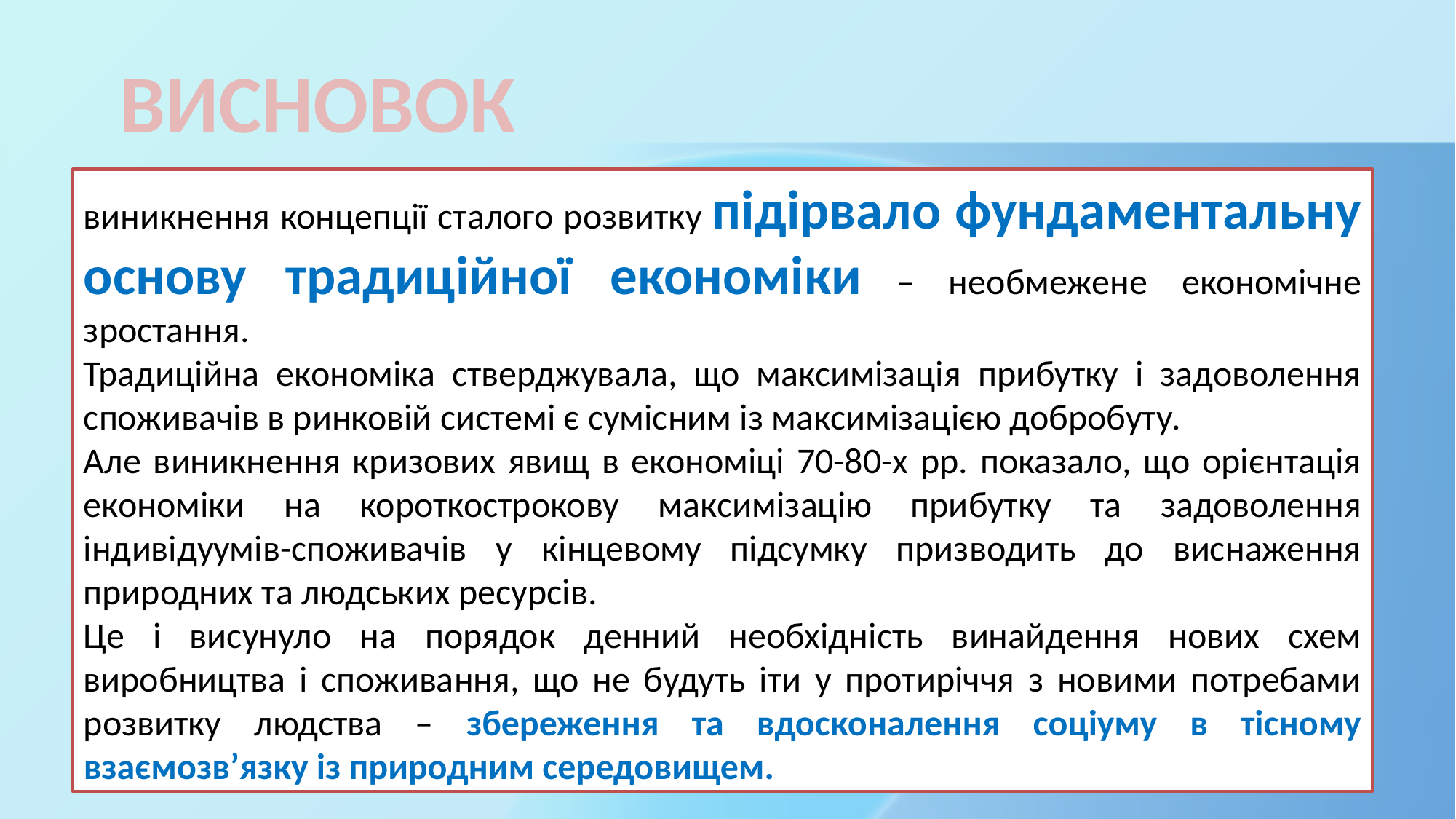

ВИСНОВОК
виникнення концепції сталого розвитку підірвало фундаментальну основу традиційної економіки – необмежене економічне зростання.
Традиційна економіка стверджувала, що максимізація прибутку і задоволення споживачів в ринковій системі є сумісним із максимізацією добробуту.
Але виникнення кризових явищ в економіці 70-80-х рр. показало, що орієнтація економіки на короткострокову максимізацію прибутку та задоволення індивідуумів-споживачів у кінцевому підсумку призводить до виснаження природних та людських ресурсів.
Це і висунуло на порядок денний необхідність винайдення нових схем виробництва і споживання, що не будуть іти у протиріччя з новими потребами розвитку людства – збереження та вдосконалення соціуму в тісному взаємозв’язку із природним середовищем.